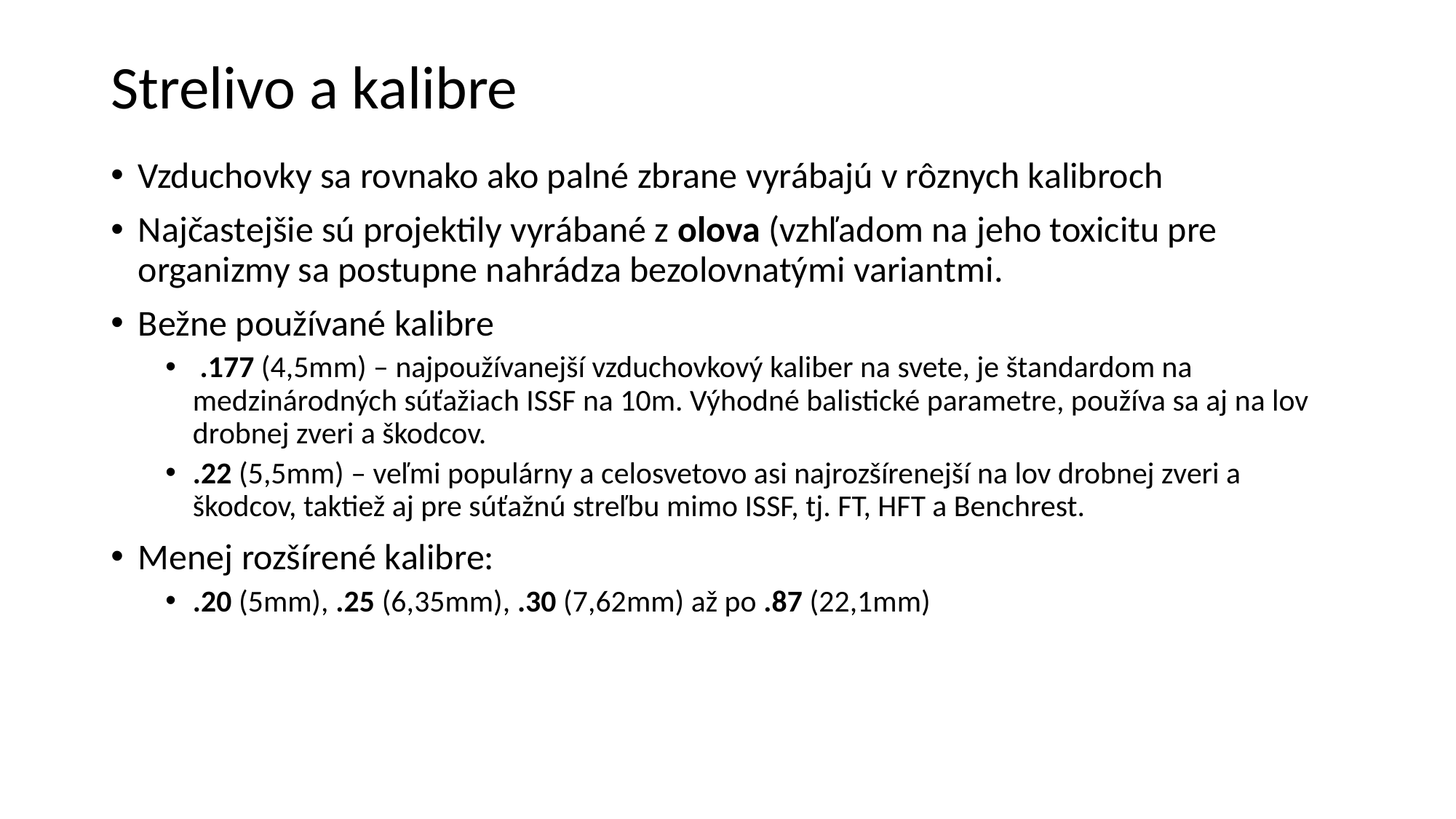

# Strelivo a kalibre
Vzduchovky sa rovnako ako palné zbrane vyrábajú v rôznych kalibroch
Najčastejšie sú projektily vyrábané z olova (vzhľadom na jeho toxicitu pre organizmy sa postupne nahrádza bezolovnatými variantmi.
Bežne používané kalibre
 .177 (4,5mm) – najpoužívanejší vzduchovkový kaliber na svete, je štandardom na medzinárodných súťažiach ISSF na 10m. Výhodné balistické parametre, používa sa aj na lov drobnej zveri a škodcov.
.22 (5,5mm) – veľmi populárny a celosvetovo asi najrozšírenejší na lov drobnej zveri a škodcov, taktiež aj pre súťažnú streľbu mimo ISSF, tj. FT, HFT a Benchrest.
Menej rozšírené kalibre:
.20 (5mm), .25 (6,35mm), .30 (7,62mm) až po .87 (22,1mm)